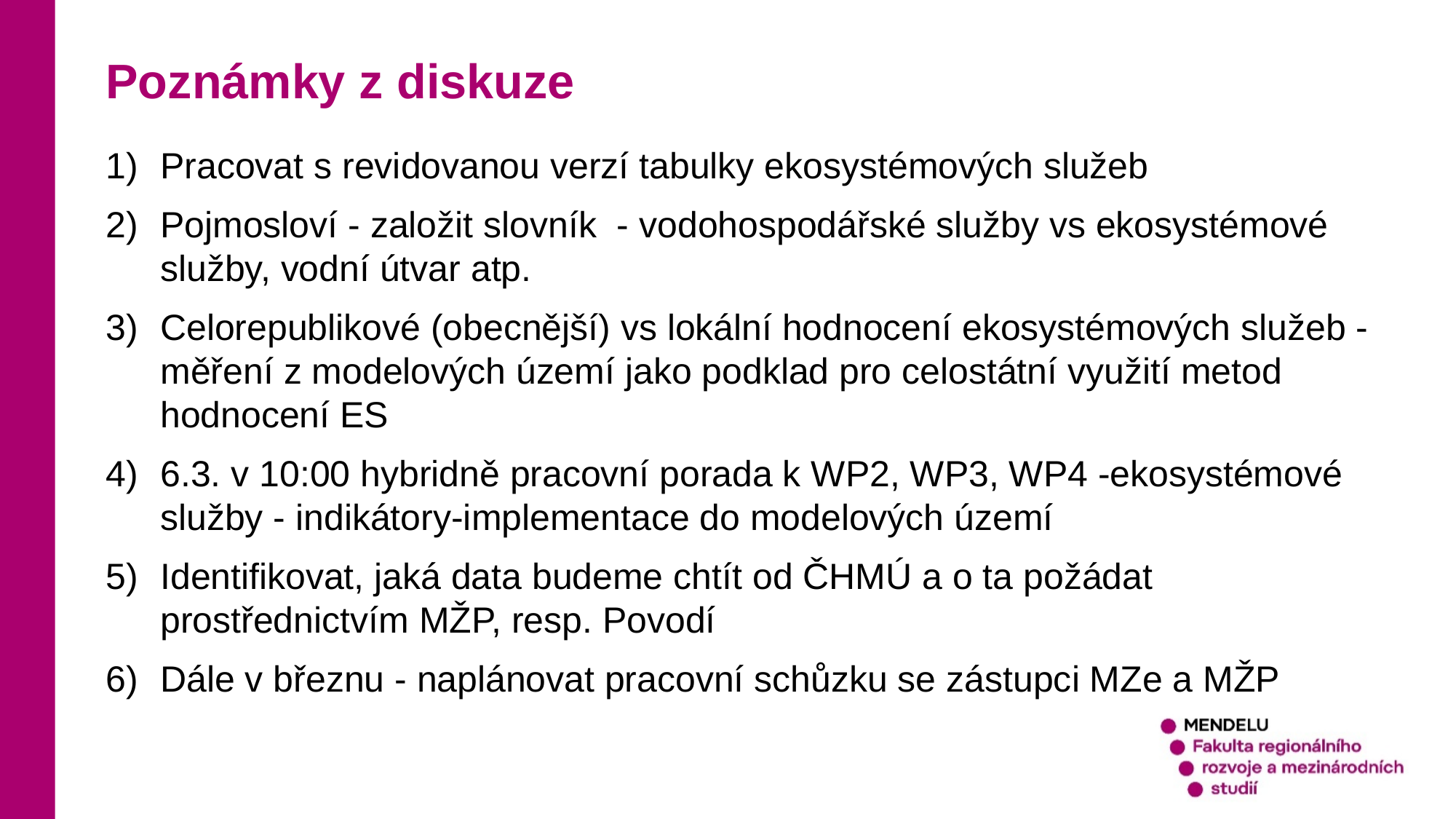

Poznámky z diskuze
Pracovat s revidovanou verzí tabulky ekosystémových služeb
Pojmosloví - založit slovník  - vodohospodářské služby vs ekosystémové služby, vodní útvar atp.
Celorepublikové (obecnější) vs lokální hodnocení ekosystémových služeb - měření z modelových území jako podklad pro celostátní využití metod hodnocení ES
6.3. v 10:00 hybridně pracovní porada k WP2, WP3, WP4 -ekosystémové služby - indikátory-implementace do modelových území
Identifikovat, jaká data budeme chtít od ČHMÚ a o ta požádat prostřednictvím MŽP, resp. Povodí
Dále v březnu - naplánovat pracovní schůzku se zástupci MZe a MŽP